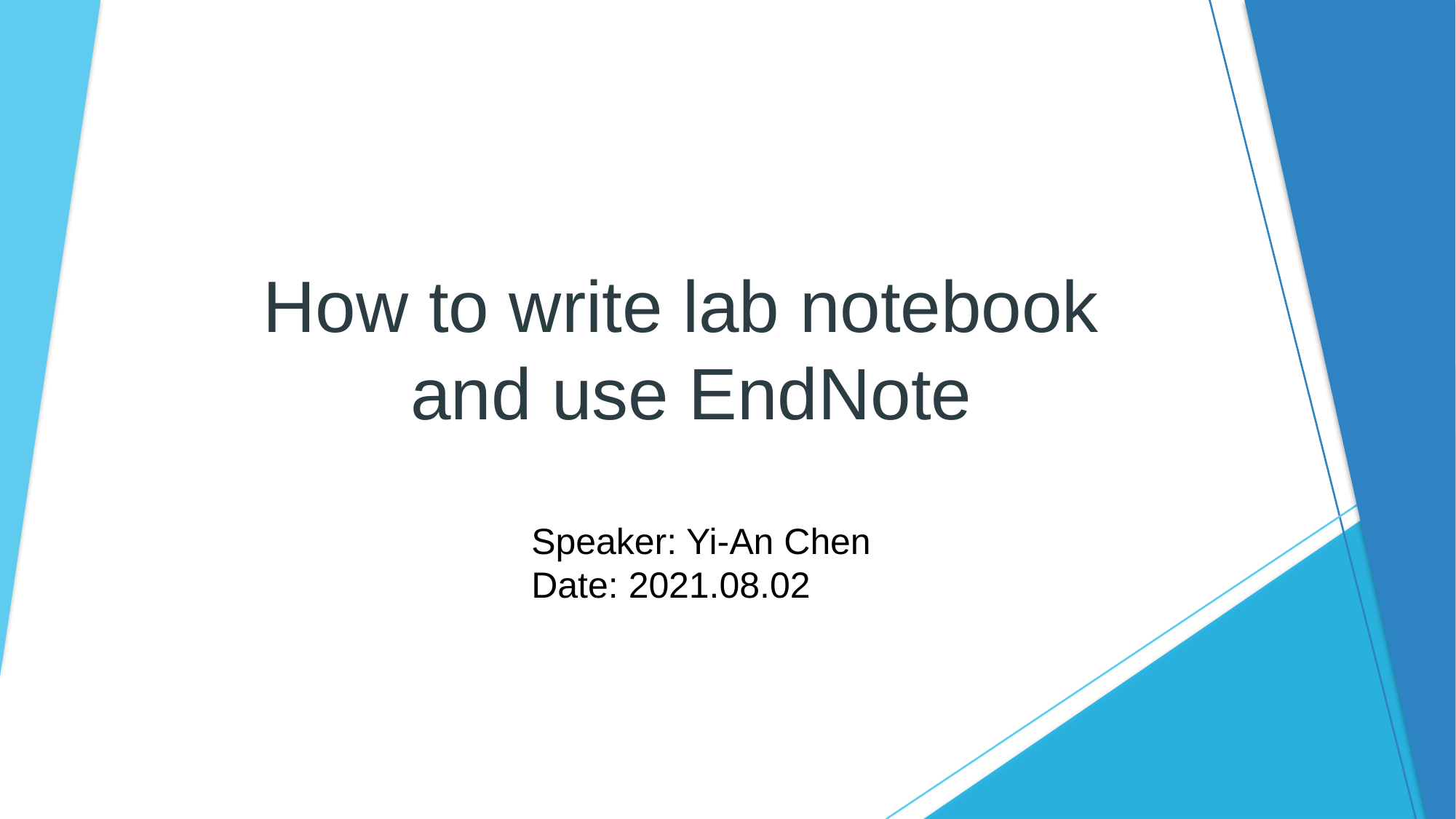

# How to write lab notebook and use EndNote

Speaker: Yi-An Chen
Date: 2021.08.02
1